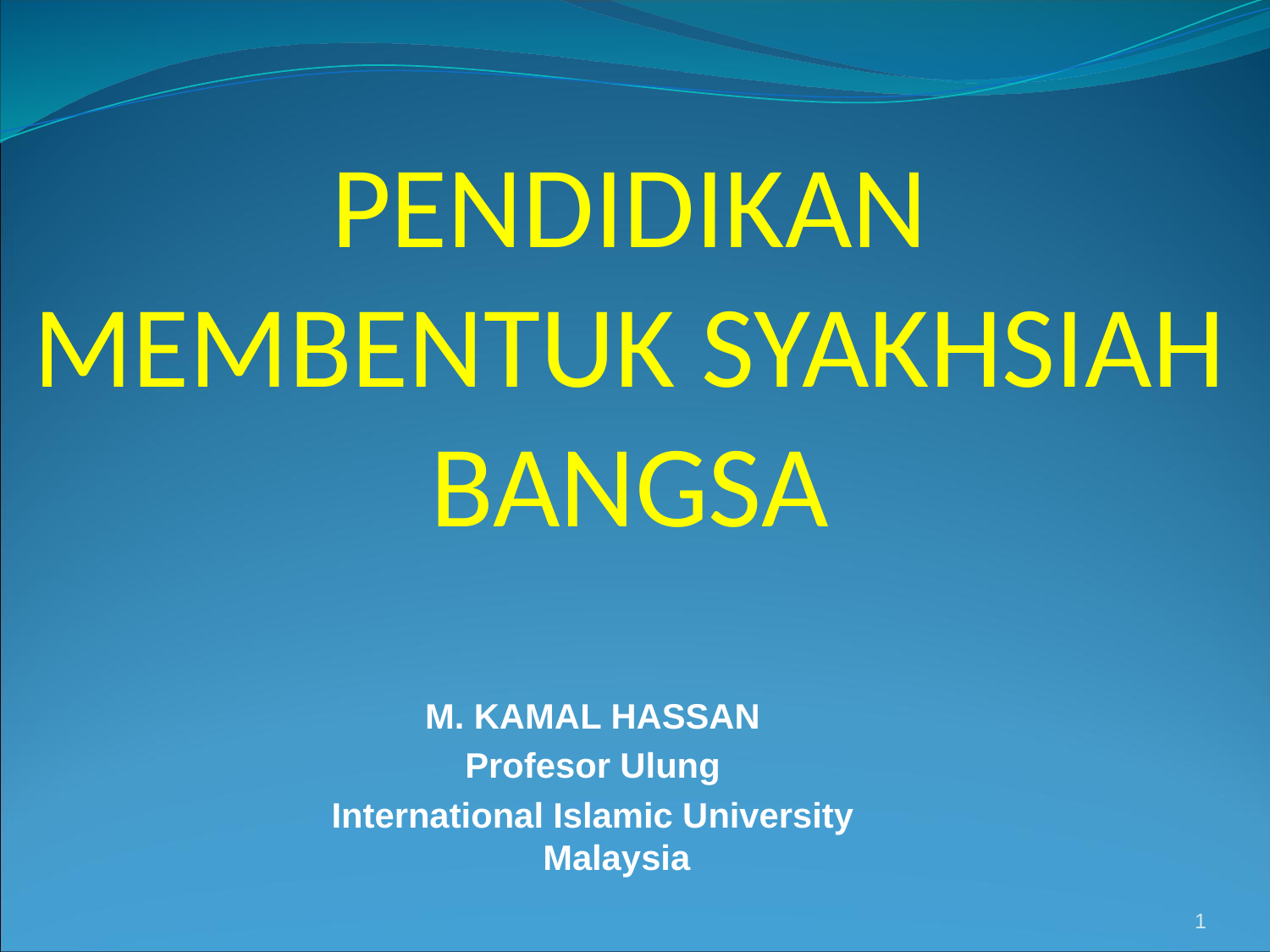

# PENDIDIKAN MEMBENTUK SYAKHSIAH BANGSA
M. KAMAL HASSAN
Profesor Ulung
International Islamic University Malaysia

1